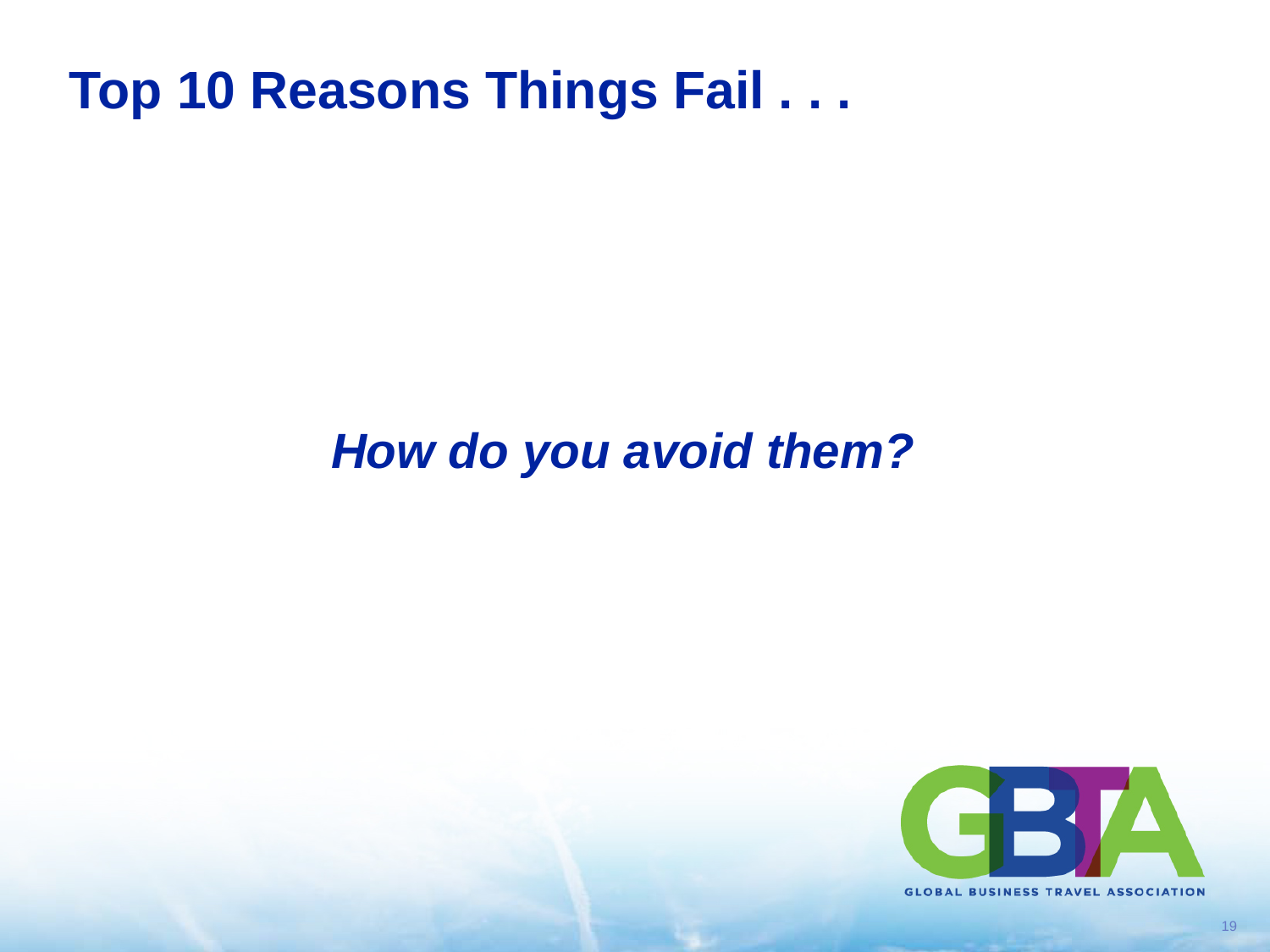

Top 10 Reasons Things Fail . . .
How do you avoid them?